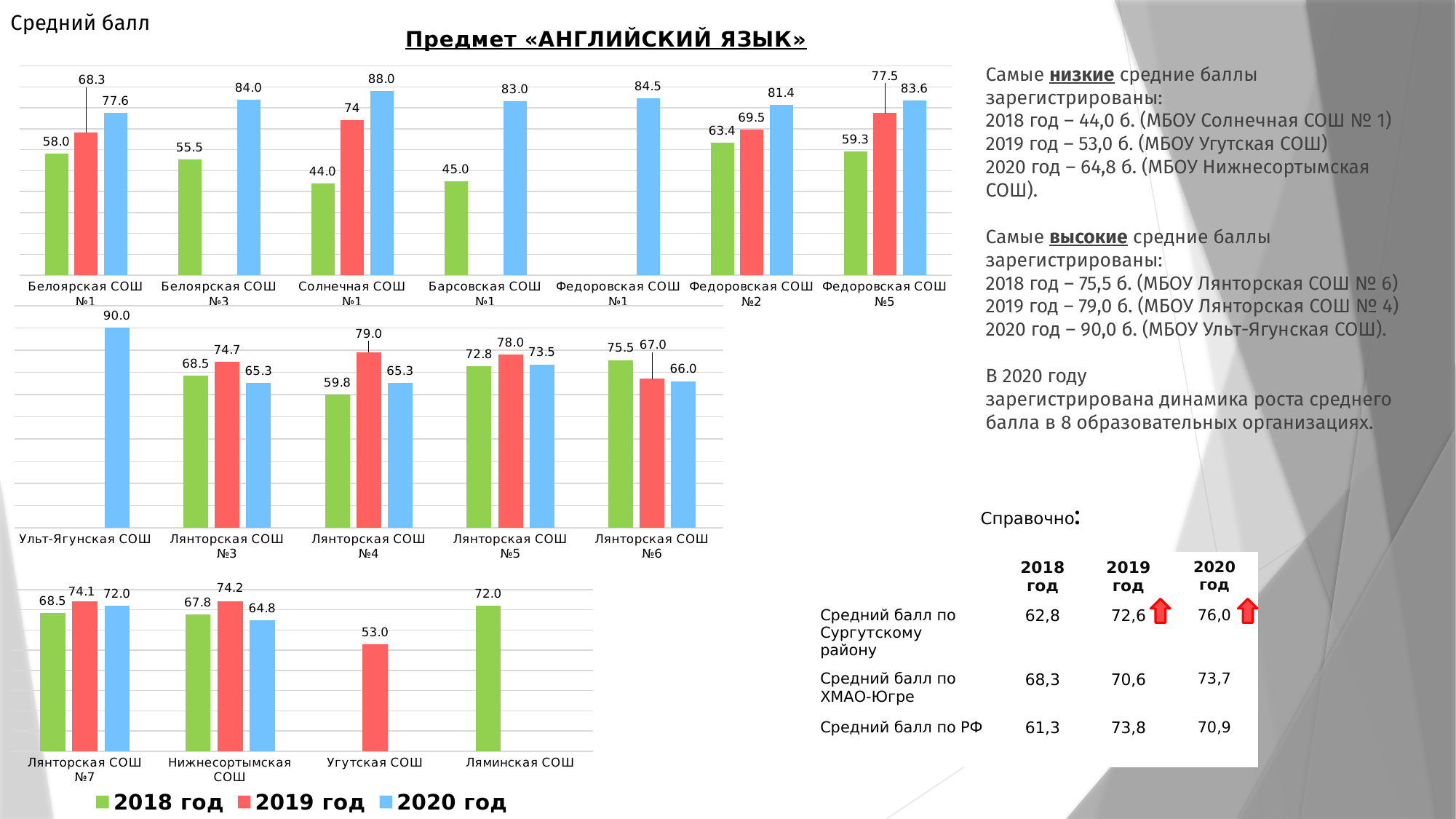

Средний балл

### Chart: Предмет «АНГЛИЙСКИЙ ЯЗЫК»

| Category | 2018 год | 2019 год | 2020 год |
|---|---|---|---|
| Белоярская СОШ №1 | 58.0 | 68.3 | 77.6 |
| Белоярская СОШ №3 | 55.5 | None | 84.0 |
| Солнечная СОШ №1 | 44.0 | 74.0 | 88.0 |
| Барсовская СОШ №1 | 45.0 | None | 83.0 |
| Федоровская СОШ №1 | None | None | 84.5 |
| Федоровская СОШ №2 | 63.4 | 69.5 | 81.4 |
| Федоровская СОШ №5 | 59.3 | 77.5 | 83.6 |
Самые низкие средние баллы зарегистрированы:
2018 год – 44,0 б. (МБОУ Солнечная СОШ № 1)
2019 год – 53,0 б. (МБОУ Угутская СОШ)
2020 год – 64,8 б. (МБОУ Нижнесортымская СОШ).

Самые высокие средние баллы зарегистрированы:
2018 год – 75,5 б. (МБОУ Лянторская СОШ № 6)
2019 год – 79,0 б. (МБОУ Лянторская СОШ № 4)
2020 год – 90,0 б. (МБОУ Ульт-Ягунская СОШ).

В 2020 году
зарегистрирована динамика роста среднего балла в 8 образовательных организациях.

### Chart

| Category | 2018 год | 2019 год | 2020 год |
|---|---|---|---|
| Ульт-Ягунская СОШ | None | None | 90.0 |
| Лянторская СОШ №3 | 68.5 | 74.7 | 65.3 |
| Лянторская СОШ №4 | 59.8 | 79.0 | 65.3 |
| Лянторская СОШ №5 | 72.8 | 78.0 | 73.5 |
| Лянторская СОШ №6 | 75.5 | 67.0 | 66.0 |
Справочно:
|  | 2018 год | 2019 год | 2020 год |
| --- | --- | --- | --- |
| Средний балл по Сургутскому району | 62,8 | 72,6 | 76,0 |
| Средний балл по ХМАО-Югре | 68,3 | 70,6 | 73,7 |
| Средний балл по РФ | 61,3 | 73,8 | 70,9 |

### Chart

| Category | 2018 год | 2019 год | 2020 год |
|---|---|---|---|
| Лянторская СОШ №7 | 68.5 | 74.1 | 72.0 |
| Нижнесортымская СОШ | 67.8 | 74.2 | 64.8 |
| Угутская СОШ | None | 53.0 | None |
| Ляминская СОШ | 72.0 | None | None |